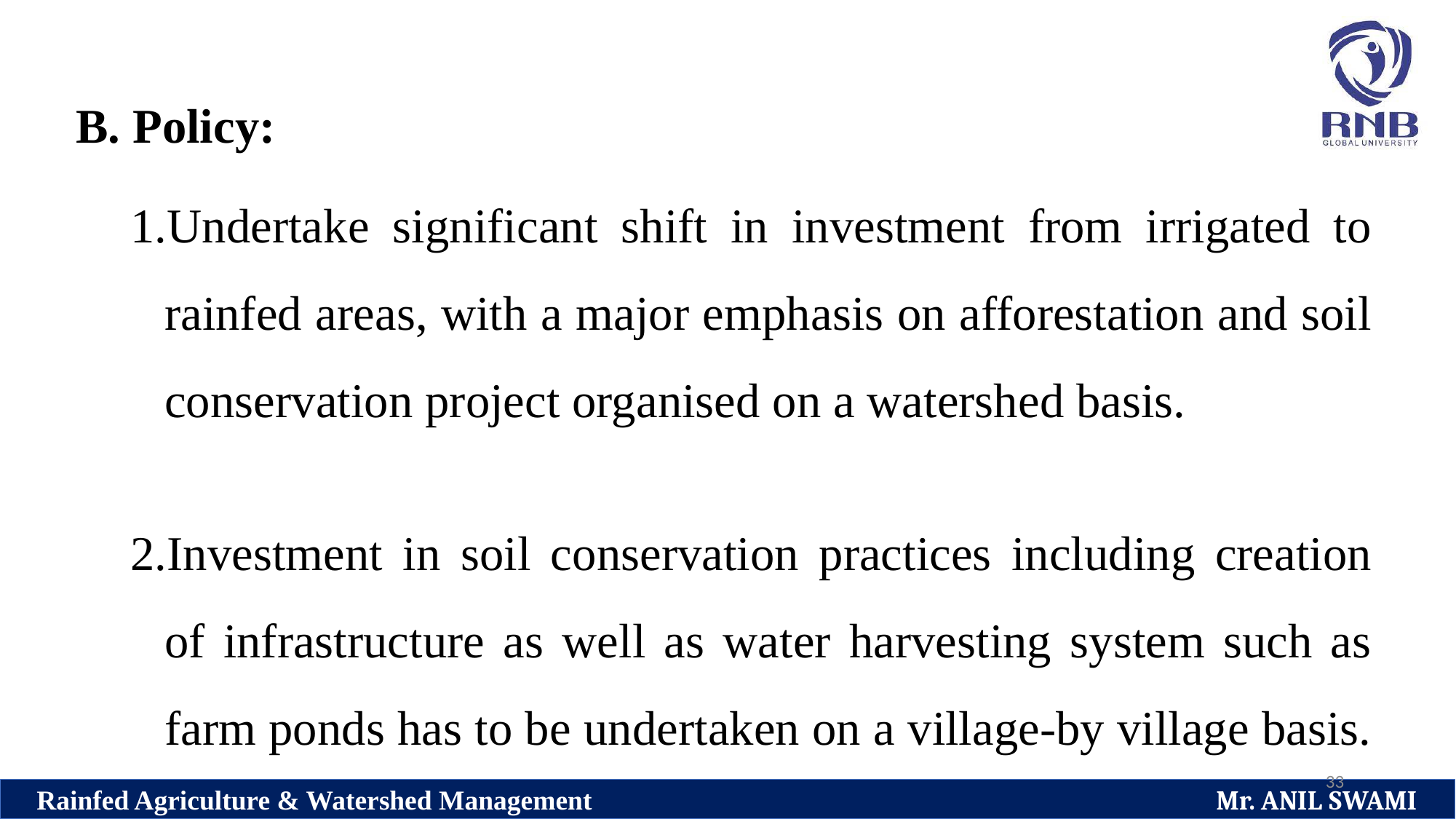

B. Policy:
Undertake significant shift in investment from irrigated to rainfed areas, with a major emphasis on afforestation and soil conservation project organised on a watershed basis.

Investment in soil conservation practices including creation of infrastructure as well as water harvesting system such as farm ponds has to be undertaken on a village-by village basis.
33